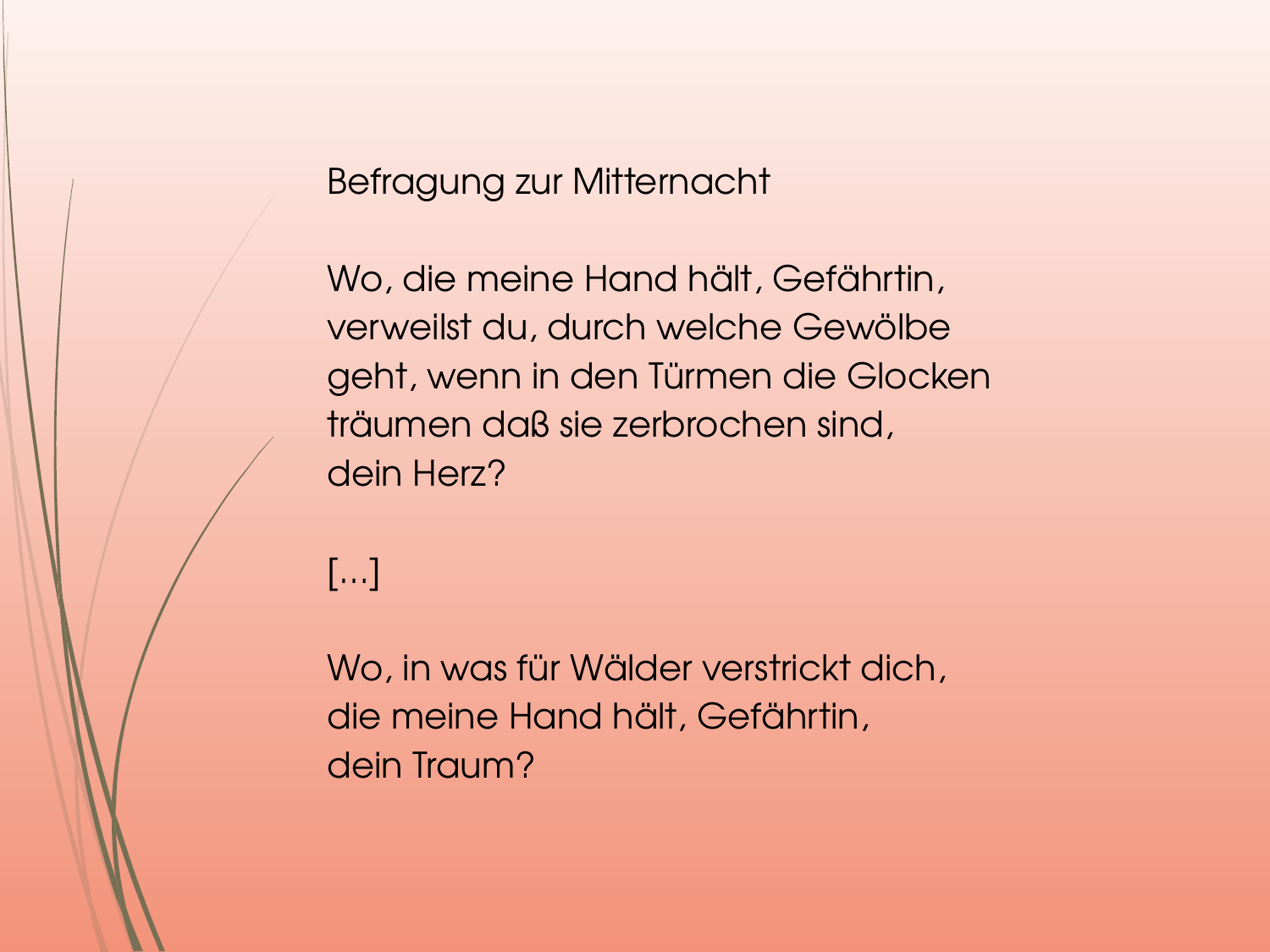

Befragung zur Mitternacht

Wo, die meine Hand hält, Gefährtin,
verweilst du, durch welche Gewölbe
geht, wenn in den Türmen die Glocken
träumen daß sie zerbrochen sind,
dein Herz?

[…]

Wo, in was für Wälder verstrickt dich,
die meine Hand hält, Gefährtin,
dein Traum?